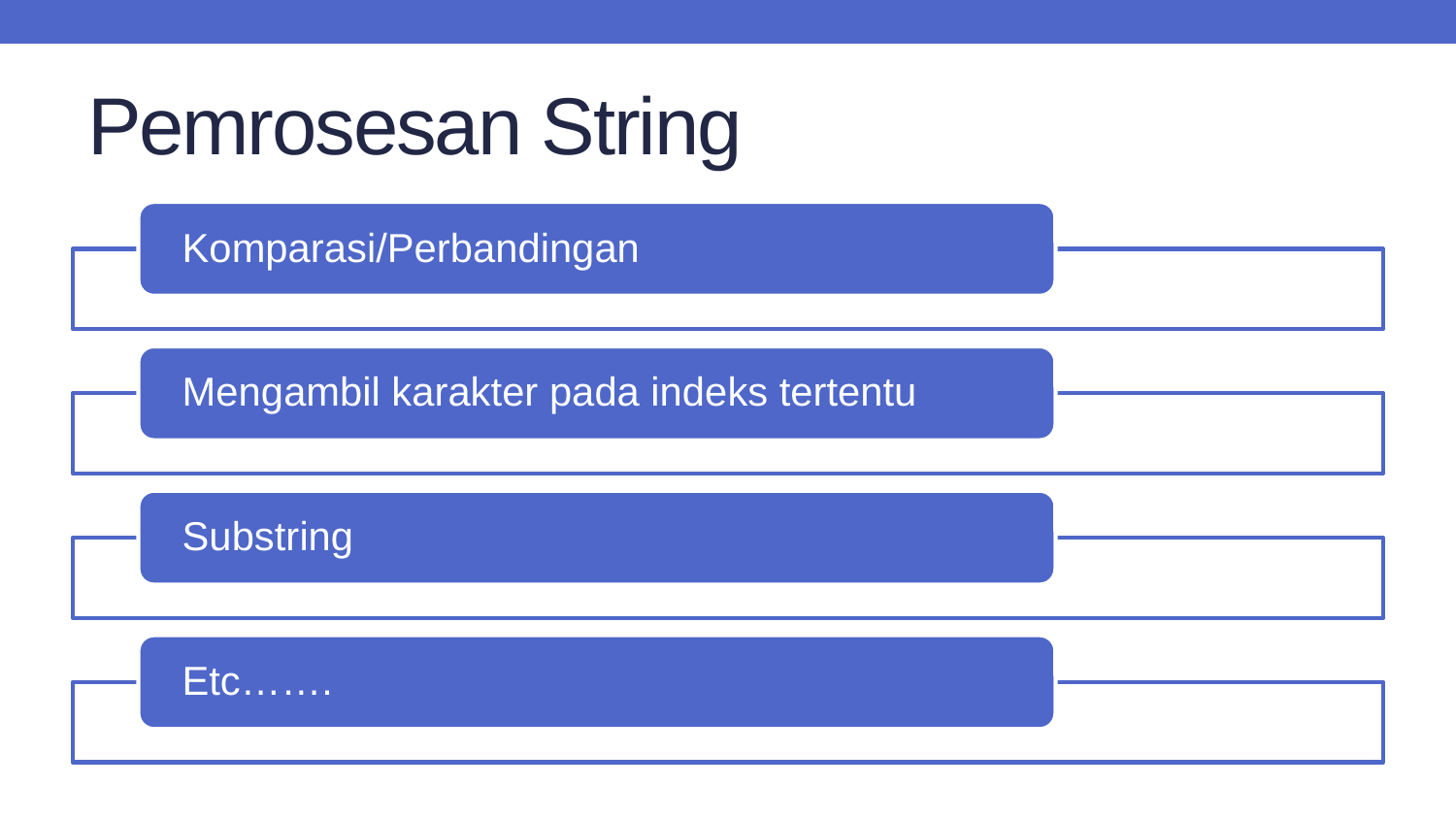

# Pemrosesan String
Komparasi/Perbandingan
Mengambil karakter pada indeks tertentu
Substring
Etc…….